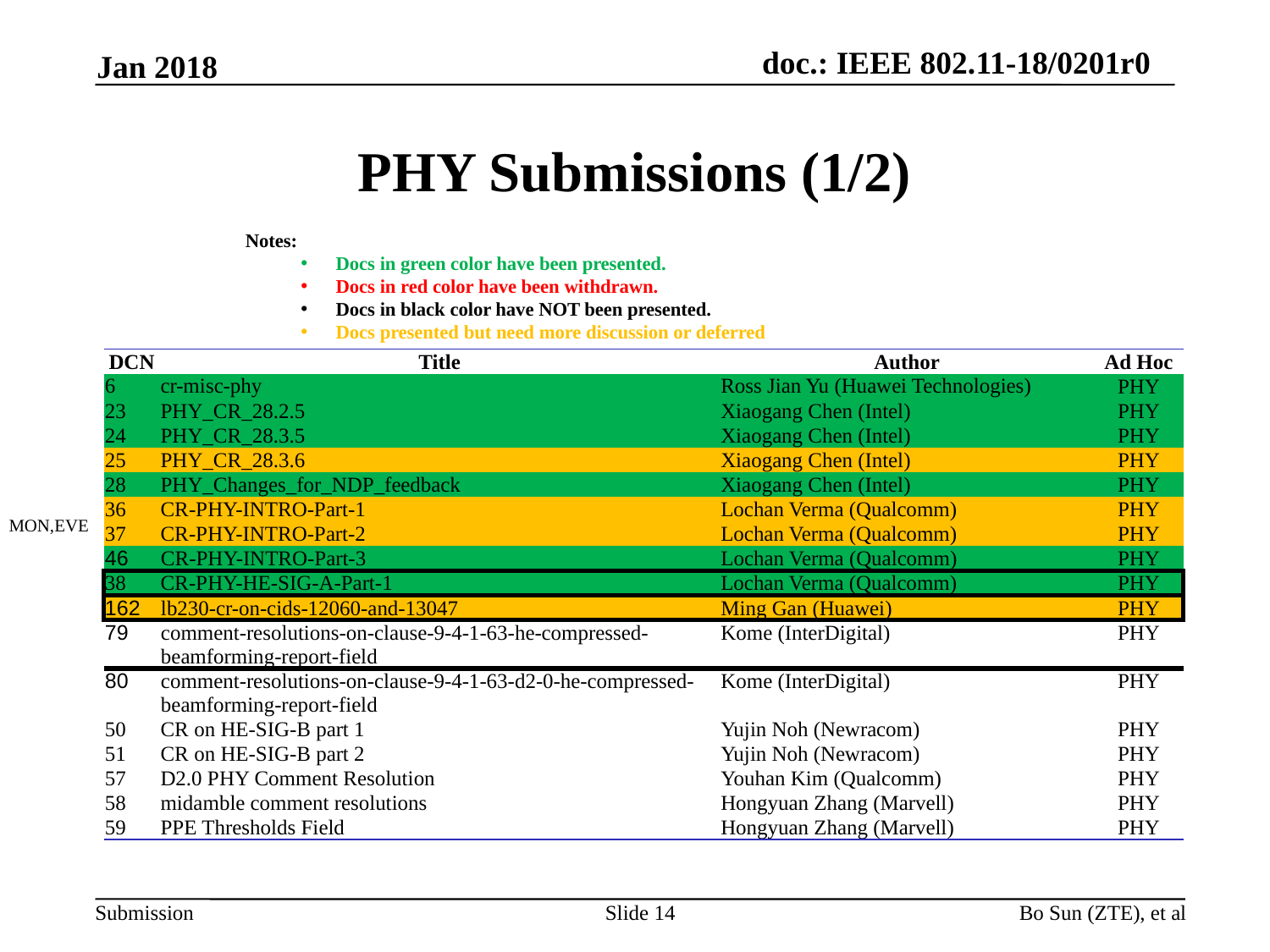

Jan 2018
# PHY Submissions (1/2)
Notes:
Docs in green color have been presented.
Docs in red color have been withdrawn.
Docs in black color have NOT been presented.
Docs presented but need more discussion or deferred
| DCN | Title | Author | Ad Hoc |
| --- | --- | --- | --- |
| 6 | cr-misc-phy | Ross Jian Yu (Huawei Technologies) | PHY |
| 23 | PHY\_CR\_28.2.5 | Xiaogang Chen (Intel) | PHY |
| 24 | PHY\_CR\_28.3.5 | Xiaogang Chen (Intel) | PHY |
| 25 | PHY\_CR\_28.3.6 | Xiaogang Chen (Intel) | PHY |
| 28 | PHY\_Changes\_for\_NDP\_feedback | Xiaogang Chen (Intel) | PHY |
| 36 | CR-PHY-INTRO-Part-1 | Lochan Verma (Qualcomm) | PHY |
| 37 | CR-PHY-INTRO-Part-2 | Lochan Verma (Qualcomm) | PHY |
| 46 | CR-PHY-INTRO-Part-3 | Lochan Verma (Qualcomm) | PHY |
| 38 | CR-PHY-HE-SIG-A-Part-1 | Lochan Verma (Qualcomm) | PHY |
| 162 | lb230-cr-on-cids-12060-and-13047 | Ming Gan (Huawei) | PHY |
| 79 | comment-resolutions-on-clause-9-4-1-63-he-compressed-beamforming-report-field | Kome (InterDigital) | PHY |
| 80 | comment-resolutions-on-clause-9-4-1-63-d2-0-he-compressed-beamforming-report-field | Kome (InterDigital) | PHY |
| 50 | CR on HE-SIG-B part 1 | Yujin Noh (Newracom) | PHY |
| 51 | CR on HE-SIG-B part 2 | Yujin Noh (Newracom) | PHY |
| 57 | D2.0 PHY Comment Resolution | Youhan Kim (Qualcomm) | PHY |
| 58 | midamble comment resolutions | Hongyuan Zhang (Marvell) | PHY |
| 59 | PPE Thresholds Field | Hongyuan Zhang (Marvell) | PHY |
MON,EVE
Slide 14
Bo Sun (ZTE), et al